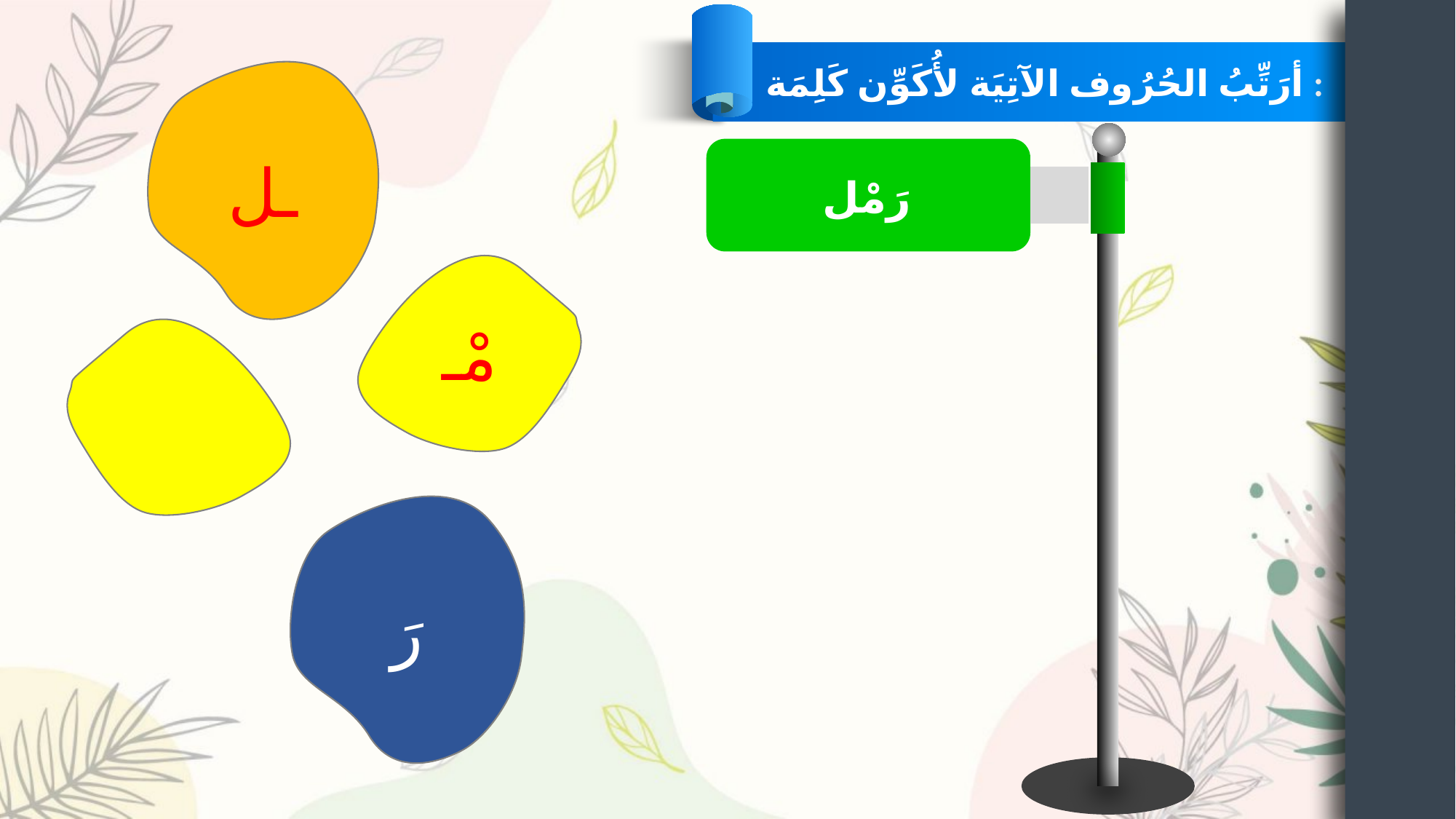

أرَتِّبُ الحُرُوف الآتِيَة لأُكَوِّن كَلِمَة :

ـل

رَمْل

مْـ

رَ